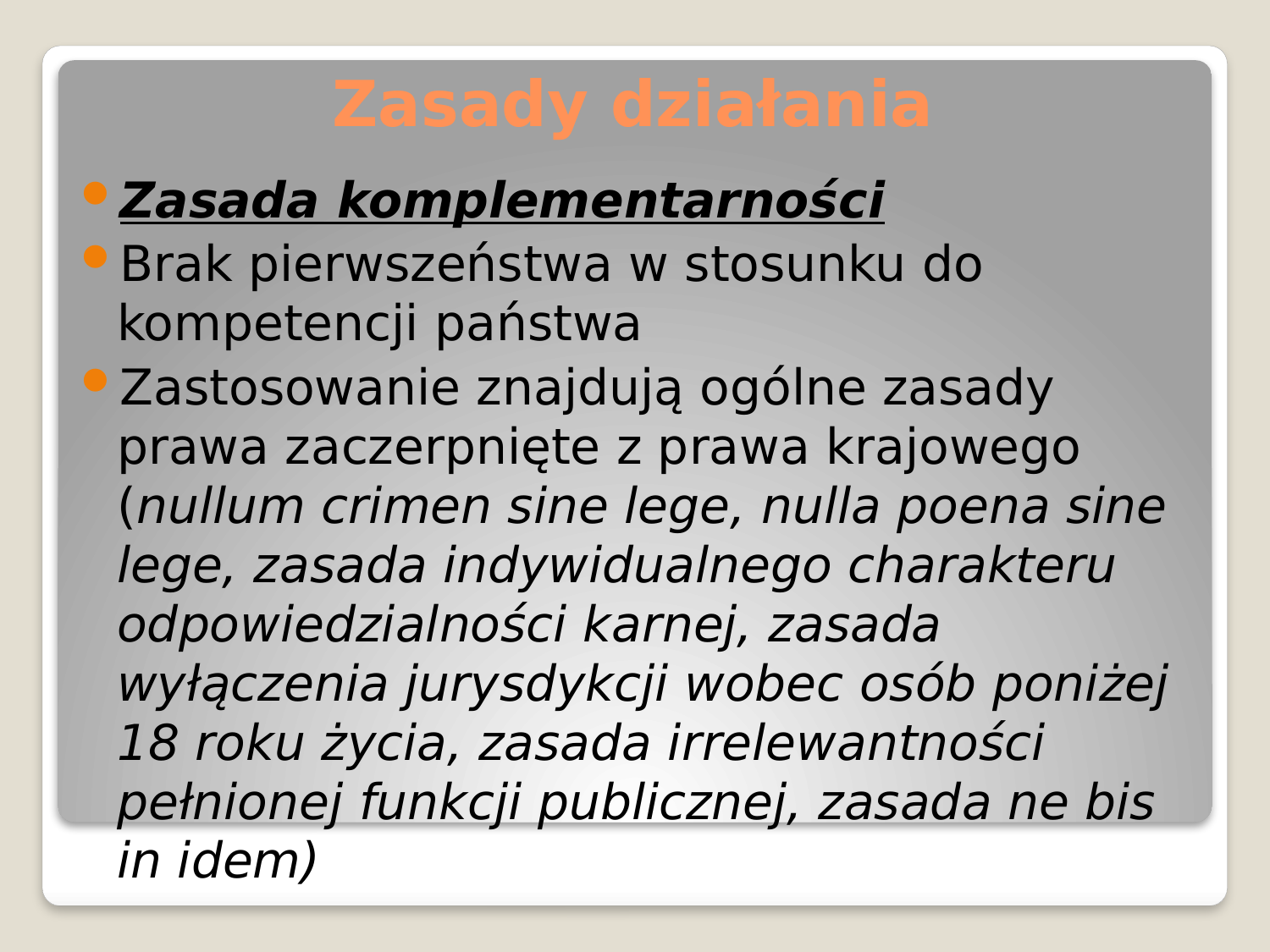

# Zasady działania
Zasada komplementarności
Brak pierwszeństwa w stosunku do kompetencji państwa
Zastosowanie znajdują ogólne zasady prawa zaczerpnięte z prawa krajowego (nullum crimen sine lege, nulla poena sine lege, zasada indywidualnego charakteru odpowiedzialności karnej, zasada wyłączenia jurysdykcji wobec osób poniżej 18 roku życia, zasada irrelewantności pełnionej funkcji publicznej, zasada ne bis in idem)